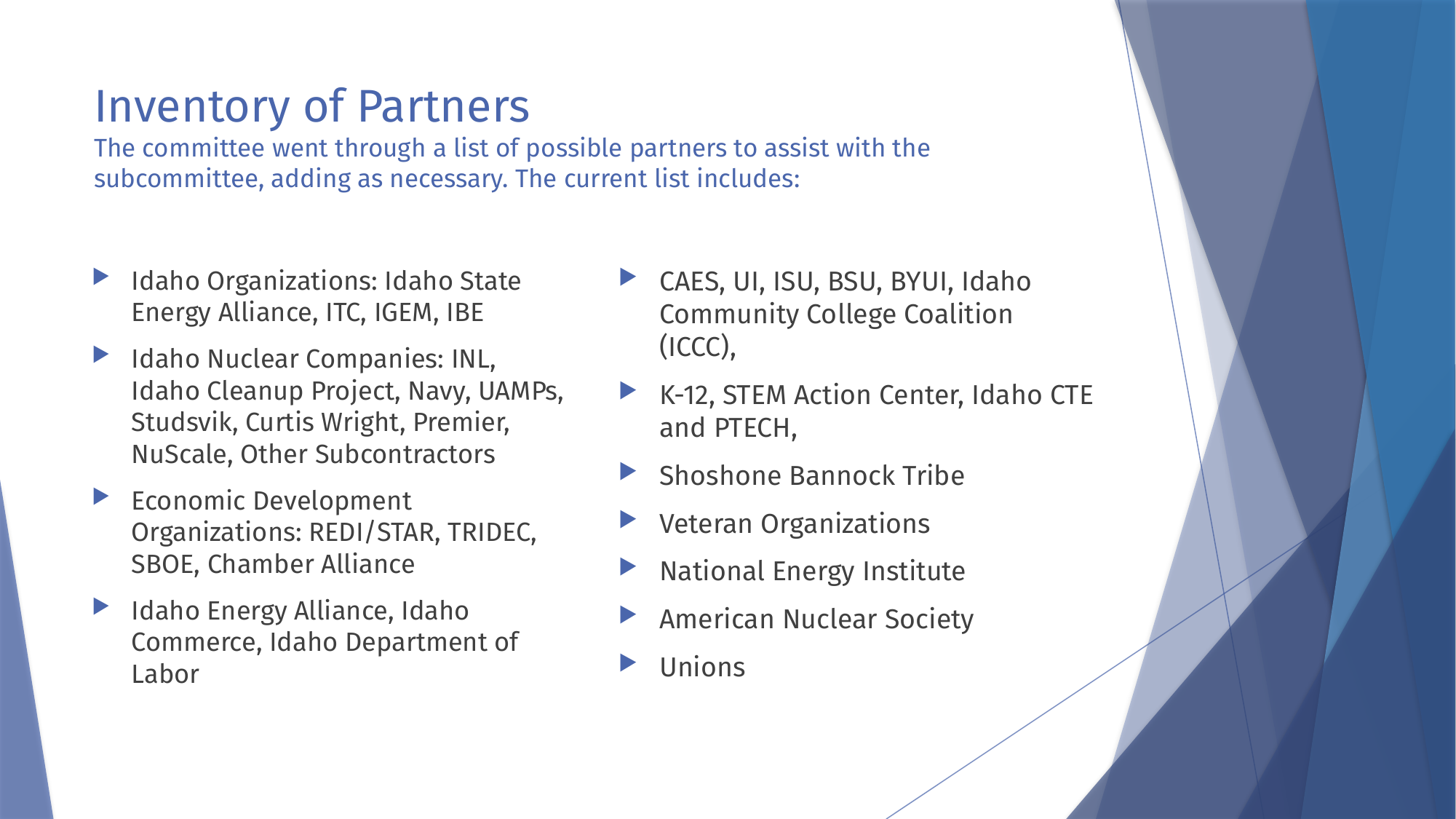

# Inventory of Partners The committee went through a list of possible partners to assist with the subcommittee, adding as necessary. The current list includes:
Idaho Organizations: Idaho State Energy Alliance, ITC, IGEM, IBE
Idaho Nuclear Companies: INL, Idaho Cleanup Project, Navy, UAMPs, Studsvik, Curtis Wright, Premier, NuScale, Other Subcontractors
Economic Development Organizations: REDI/STAR, TRIDEC, SBOE, Chamber Alliance
Idaho Energy Alliance, Idaho Commerce, Idaho Department of Labor

CAES, UI, ISU, BSU, BYUI, Idaho Community College Coalition (ICCC),
K-12, STEM Action Center, Idaho CTE and PTECH,
Shoshone Bannock Tribe
Veteran Organizations
National Energy Institute
American Nuclear Society
Unions